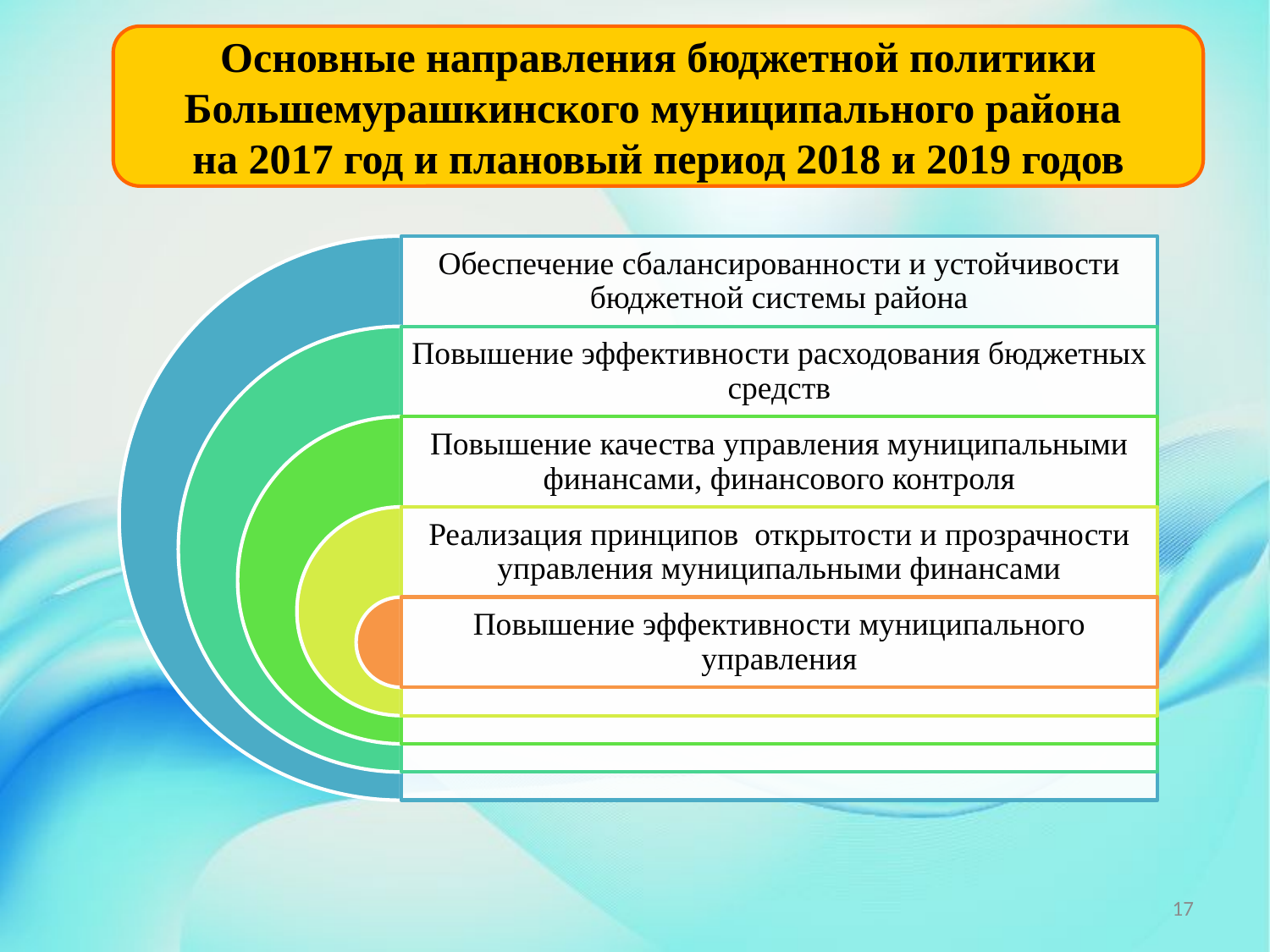

Основные направления бюджетной политики Большемурашкинского муниципального района
на 2017 год и плановый период 2018 и 2019 годов
Обеспечение сбалансированности и устойчивости бюджетной системы района
Повышение эффективности расходования бюджетных средств
Повышение качества управления муниципальными финансами, финансового контроля
Реализация принципов  открытости и прозрачности управления муниципальными финансами
Повышение эффективности муниципального управления
17